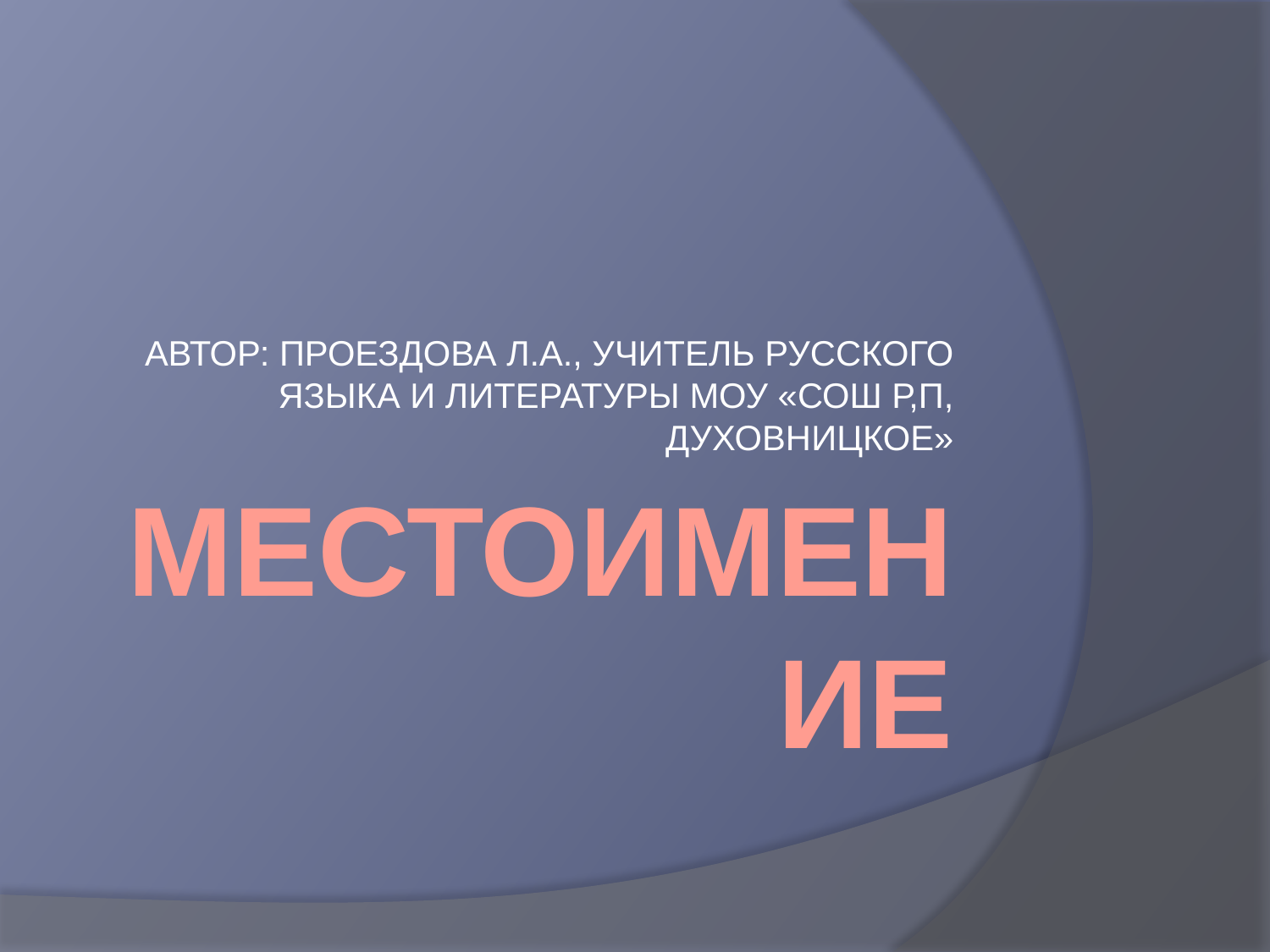

АВТОР: ПРОЕЗДОВА Л.А., УЧИТЕЛЬ РУССКОГО ЯЗЫКА И ЛИТЕРАТУРЫ МОУ «СОШ Р,П, ДУХОВНИЦКОЕ»
# МЕСТОИМЕНИЕ